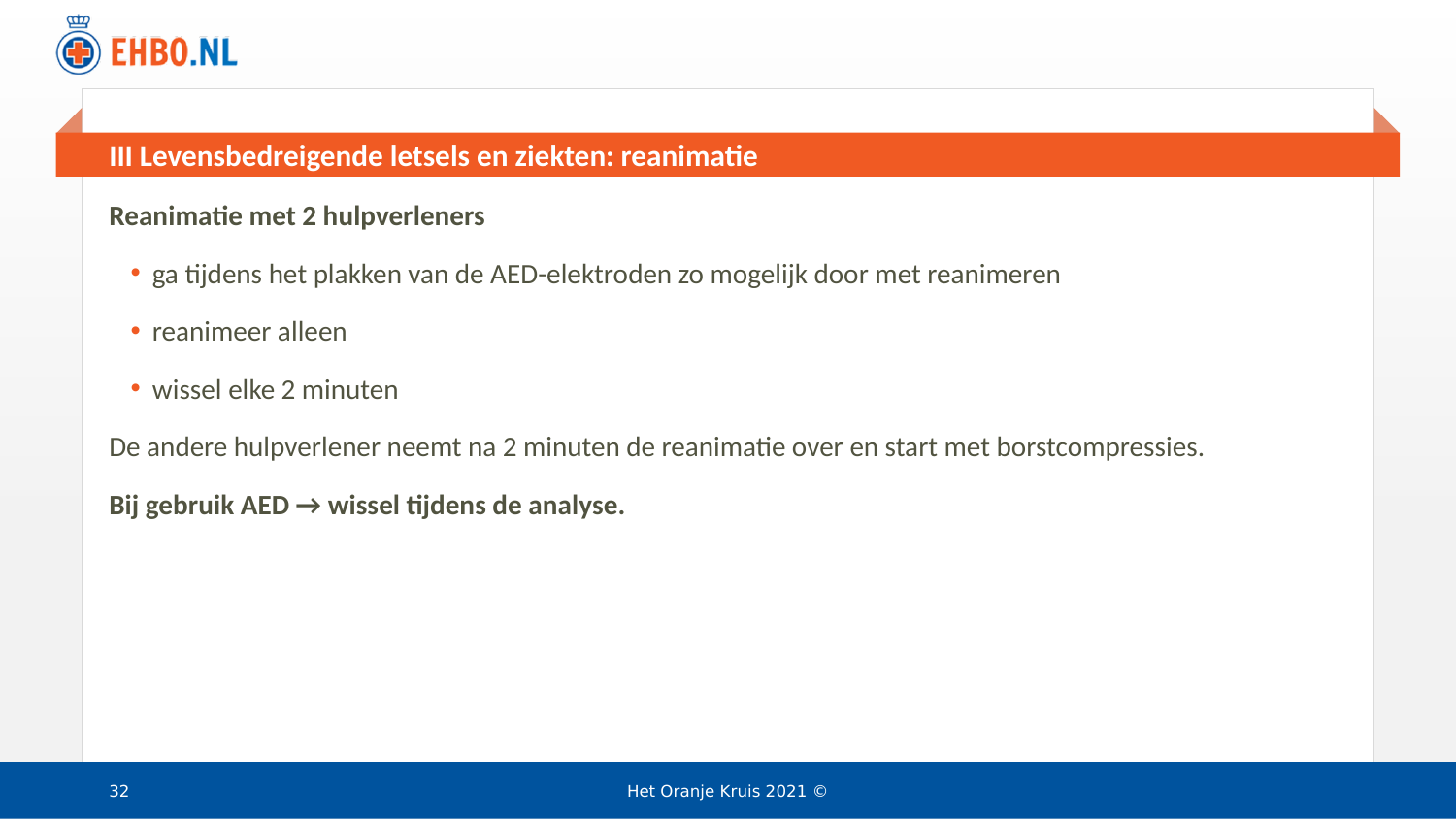

# III Levensbedreigende letsels en ziekten: reanimatie
Reanimatie met 2 hulpverleners
ga tijdens het plakken van de AED-elektroden zo mogelijk door met reanimeren
reanimeer alleen
wissel elke 2 minuten
De andere hulpverlener neemt na 2 minuten de reanimatie over en start met borstcompressies.
Bij gebruik AED → wissel tijdens de analyse.

32
Het Oranje Kruis 2021 ©